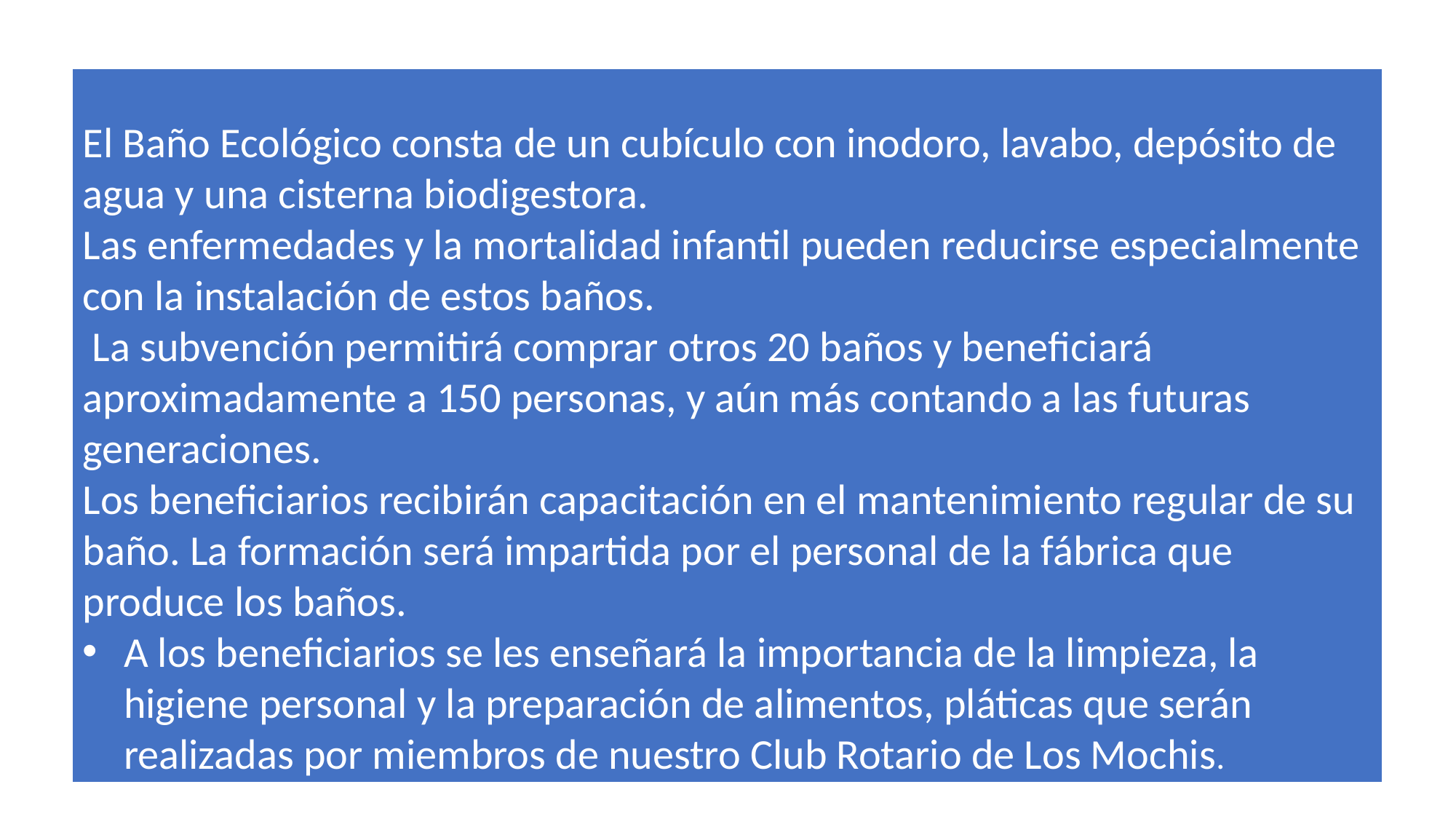

#

El Baño Ecológico consta de un cubículo con inodoro, lavabo, depósito de agua y una cisterna biodigestora.
Las enfermedades y la mortalidad infantil pueden reducirse especialmente con la instalación de estos baños.
 La subvención permitirá comprar otros 20 baños y beneficiará aproximadamente a 150 personas, y aún más contando a las futuras generaciones.
Los beneficiarios recibirán capacitación en el mantenimiento regular de su baño. La formación será impartida por el personal de la fábrica que produce los baños.
A los beneficiarios se les enseñará la importancia de la limpieza, la higiene personal y la preparación de alimentos, pláticas que serán realizadas por miembros de nuestro Club Rotario de Los Mochis.